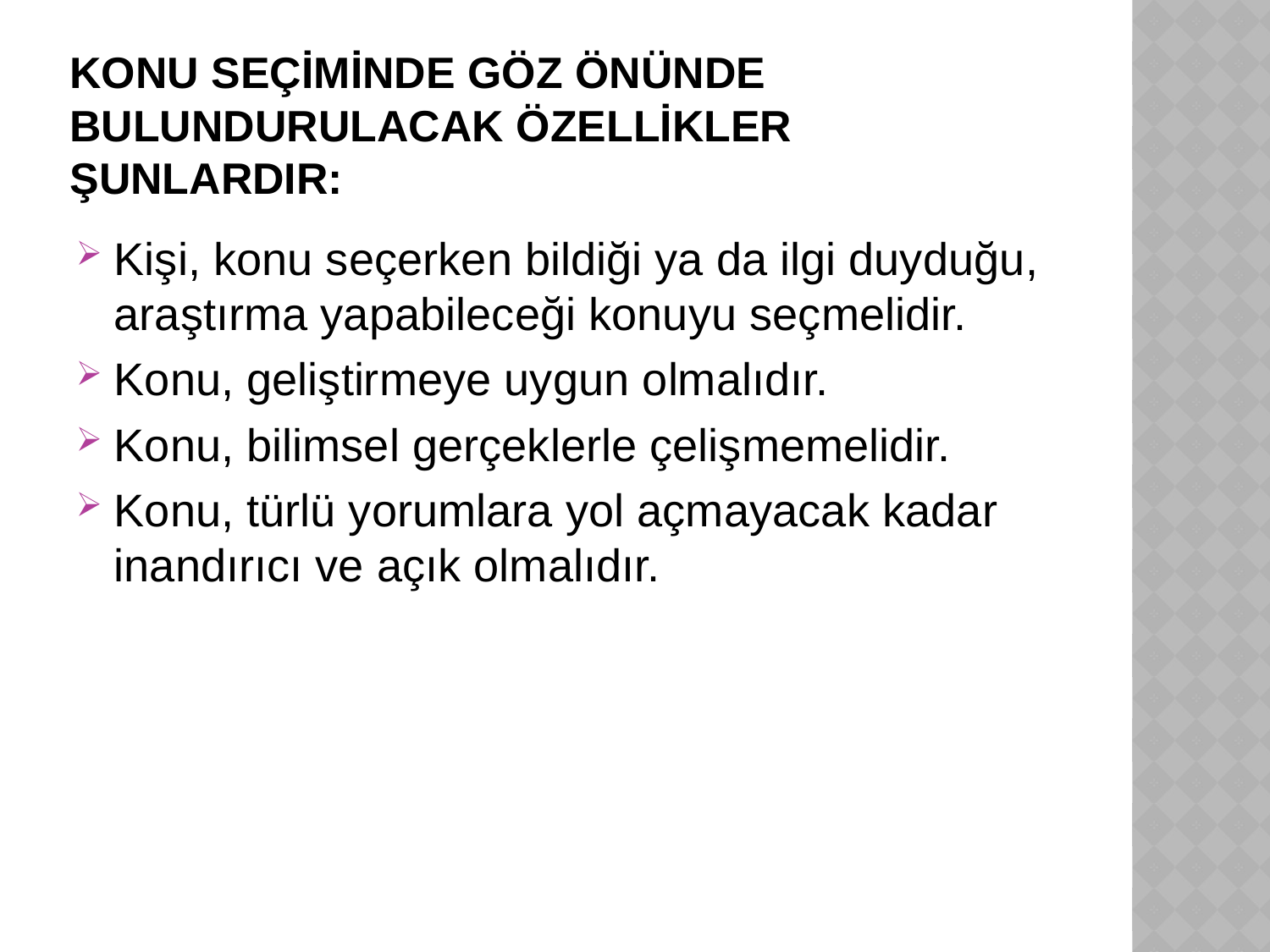

# Konu seçiminde göz önünde bulundurulacak özellikler şunlardır:
Kişi, konu seçerken bildiği ya da ilgi duyduğu, araştırma yapabileceği konuyu seçmelidir.
Konu, geliştirmeye uygun olmalıdır.
Konu, bilimsel gerçeklerle çelişmemelidir.
Konu, türlü yorumlara yol açmayacak kadar inandırıcı ve açık olmalıdır.